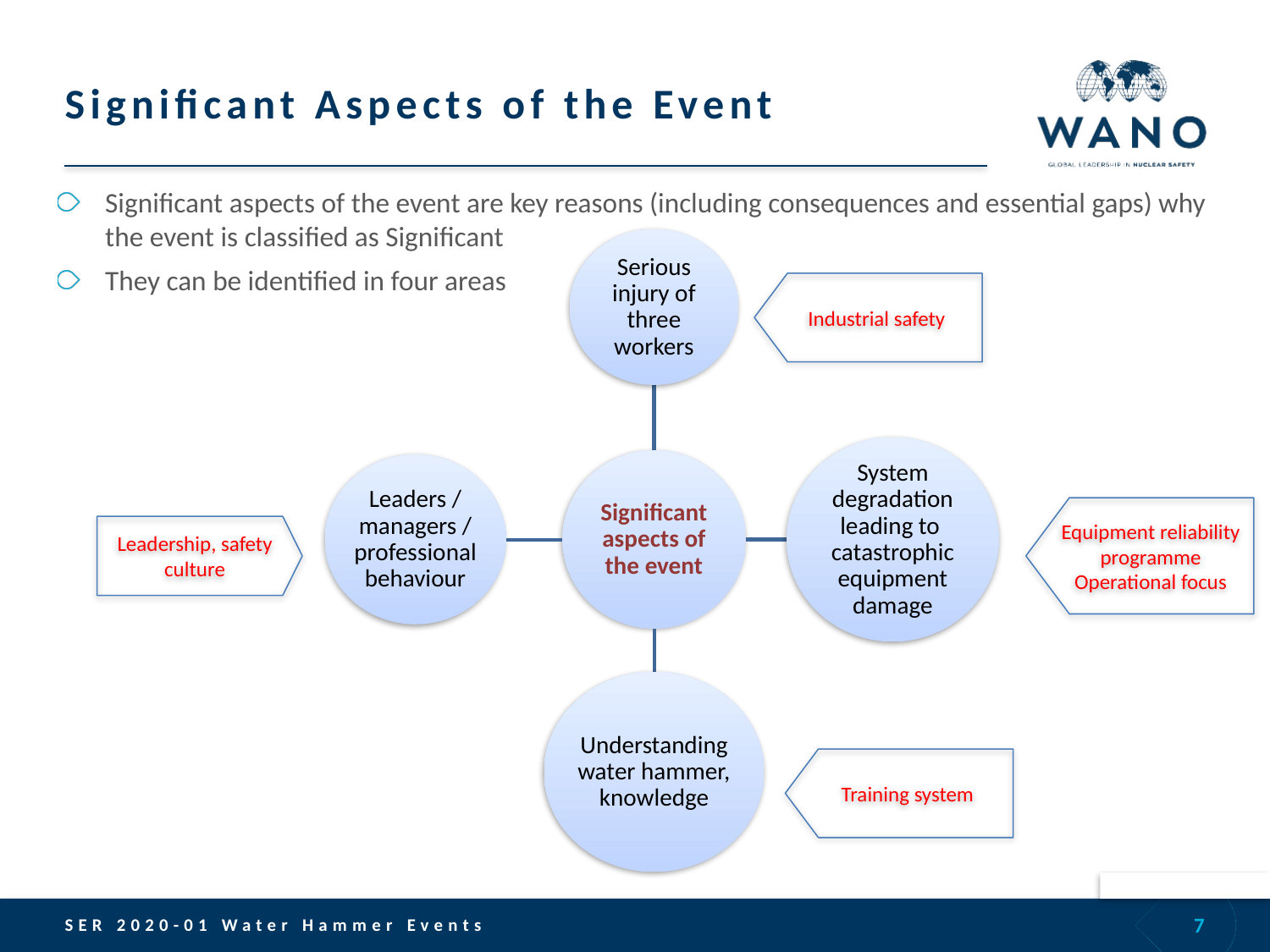

# Significant Aspects of the Event
Significant aspects of the event are key reasons (including consequences and essential gaps) why the event is classified as Significant
They can be identified in four areas

Significant aspects of the event

Serious injury of three workers

System degradation leading to  catastrophic equipment damage

Understanding water hammer, knowledge

Leaders / managers / professional behaviour
Industrial safety
Equipment reliability programme
Operational focus
Leadership, safety culture
Training system
7
SER 2020-01 Water Hammer Events